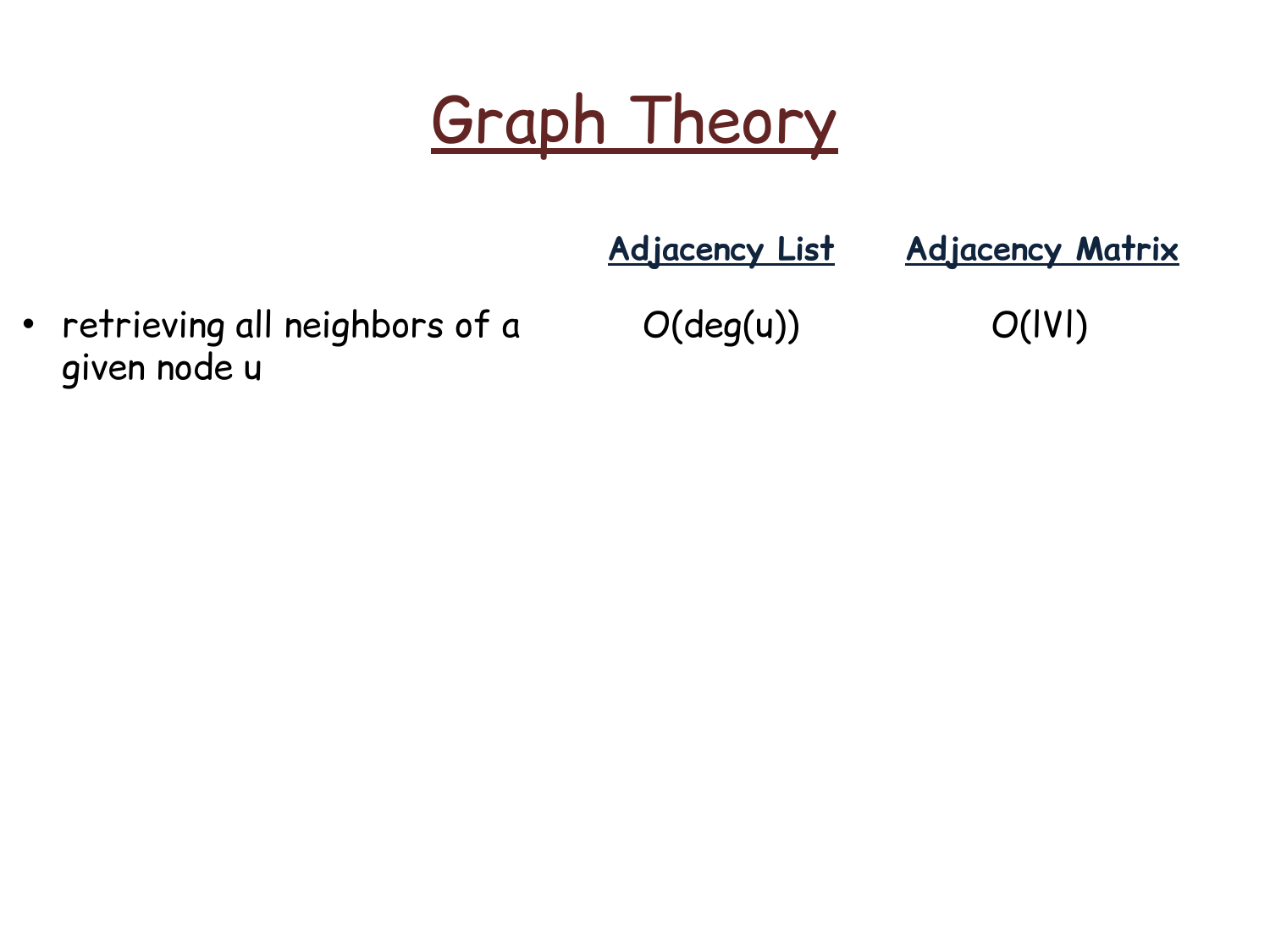

Graph Theory

Adjacency List
Adjacency Matrix

retrieving all neighbors of a given node u

O(deg(u))

O(lVl)